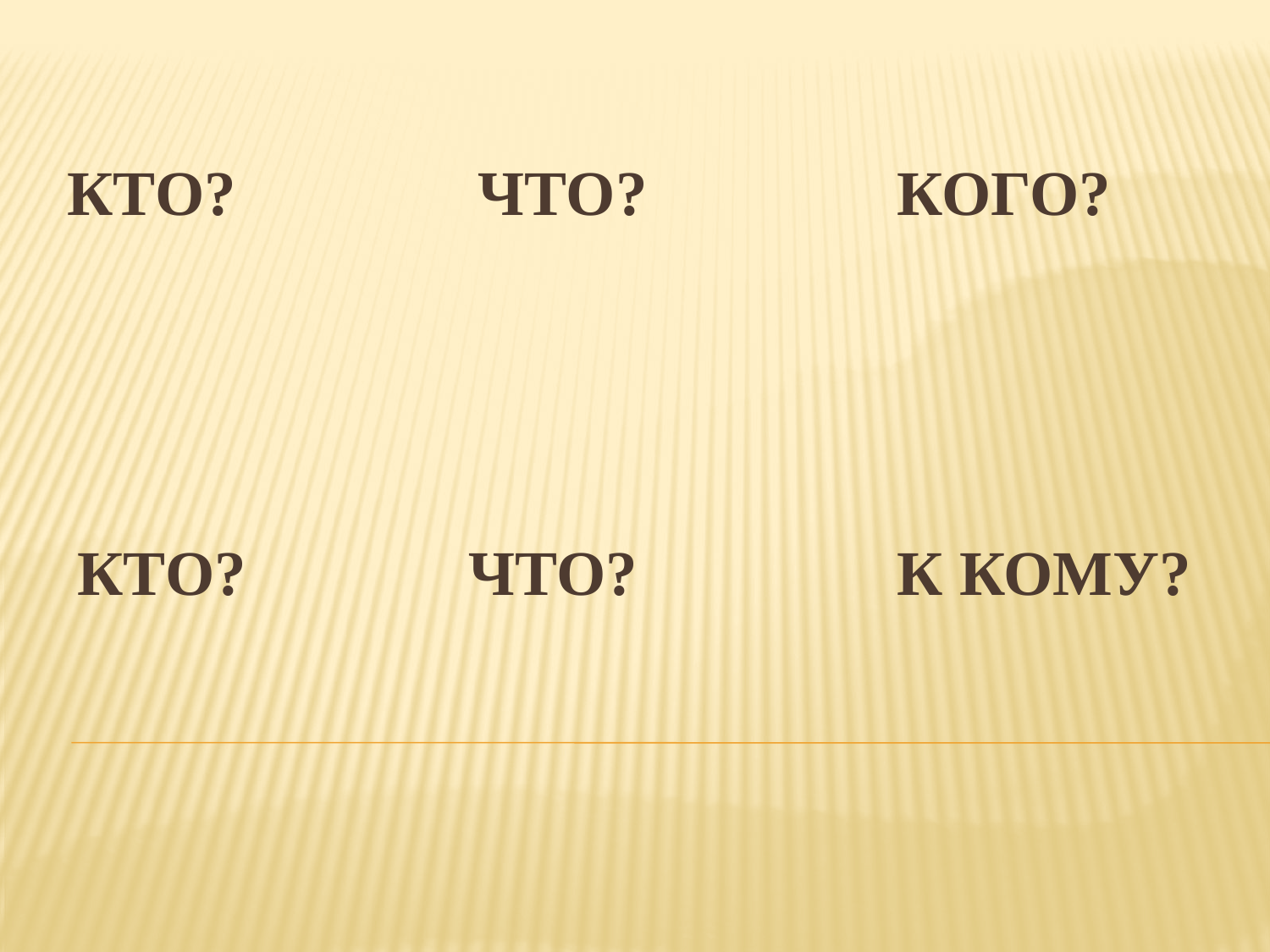

# Кто?
что?
Кого?
Кто?
что?
К Кому?